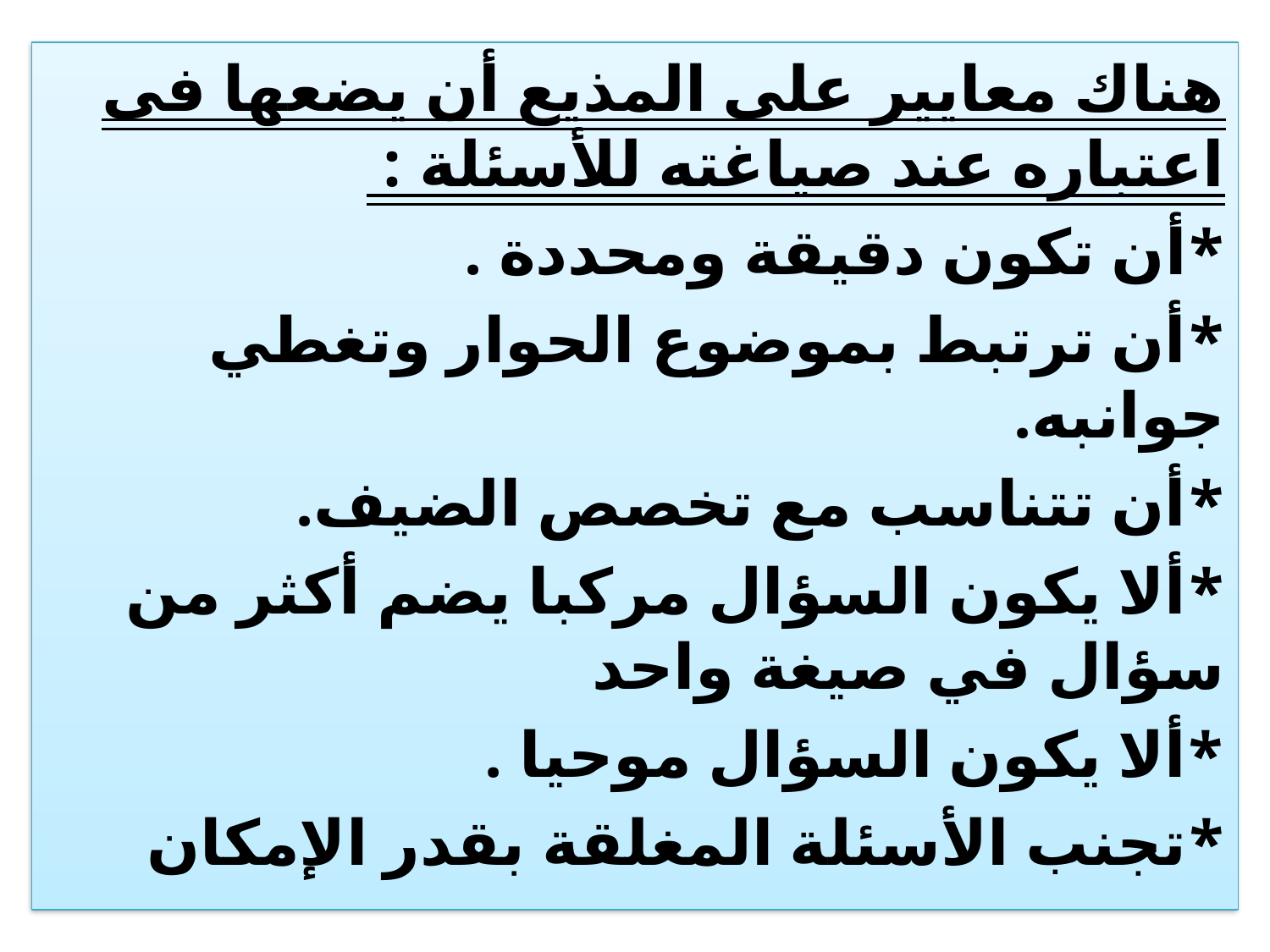

هناك معايير على المذيع أن يضعها فى اعتباره عند صياغته للأسئلة :
*أن تكون دقيقة ومحددة .
*أن ترتبط بموضوع الحوار وتغطي جوانبه.
*أن تتناسب مع تخصص الضيف.
*ألا يكون السؤال مركبا يضم أكثر من سؤال في صيغة واحد
*ألا يكون السؤال موحيا .
*تجنب الأسئلة المغلقة بقدر الإمكان